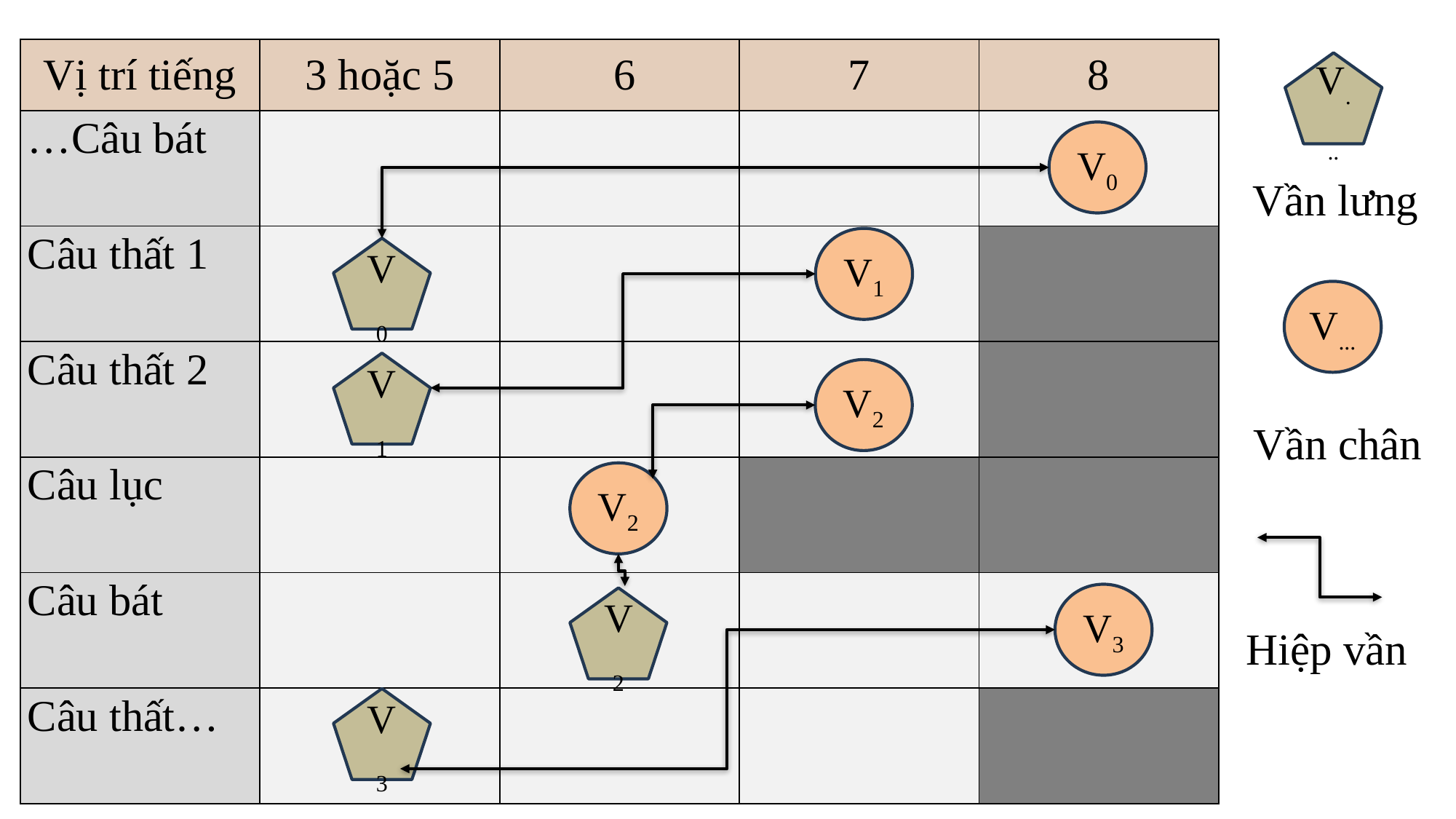

| Vị trí tiếng | 3 hoặc 5 | 6 | 7 | 8 |
| --- | --- | --- | --- | --- |
| …Câu bát |  |  |  |  |
| Câu thất 1 |  |  |  |  |
| Câu thất 2 |  |  |  |  |
| Câu lục |  |  |  |  |
| Câu bát |  |  |  |  |
| Câu thất… |  |  |  |  |
V...
V0
Vần lưng
V1
V0
V...
V1
V2
Vần chân
V2
V3
V2
Hiệp vần
V3